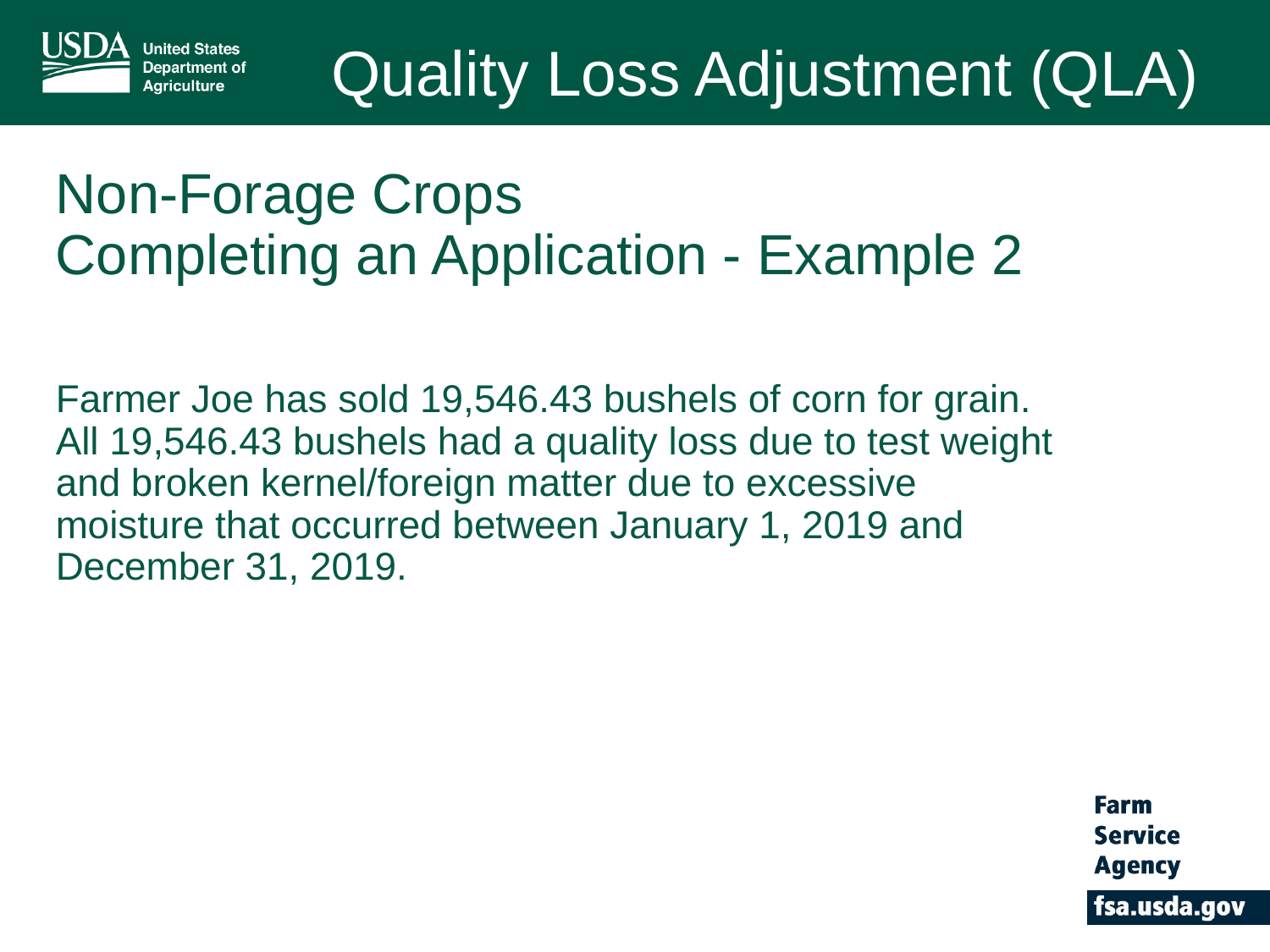

Quality Loss Adjustment (QLA)
# Non-Forage Crops Completing an Application - Example 2
Farmer Joe has sold 19,546.43 bushels of corn for grain. All 19,546.43 bushels had a quality loss due to test weight and broken kernel/foreign matter due to excessive moisture that occurred between January 1, 2019 and December 31, 2019.